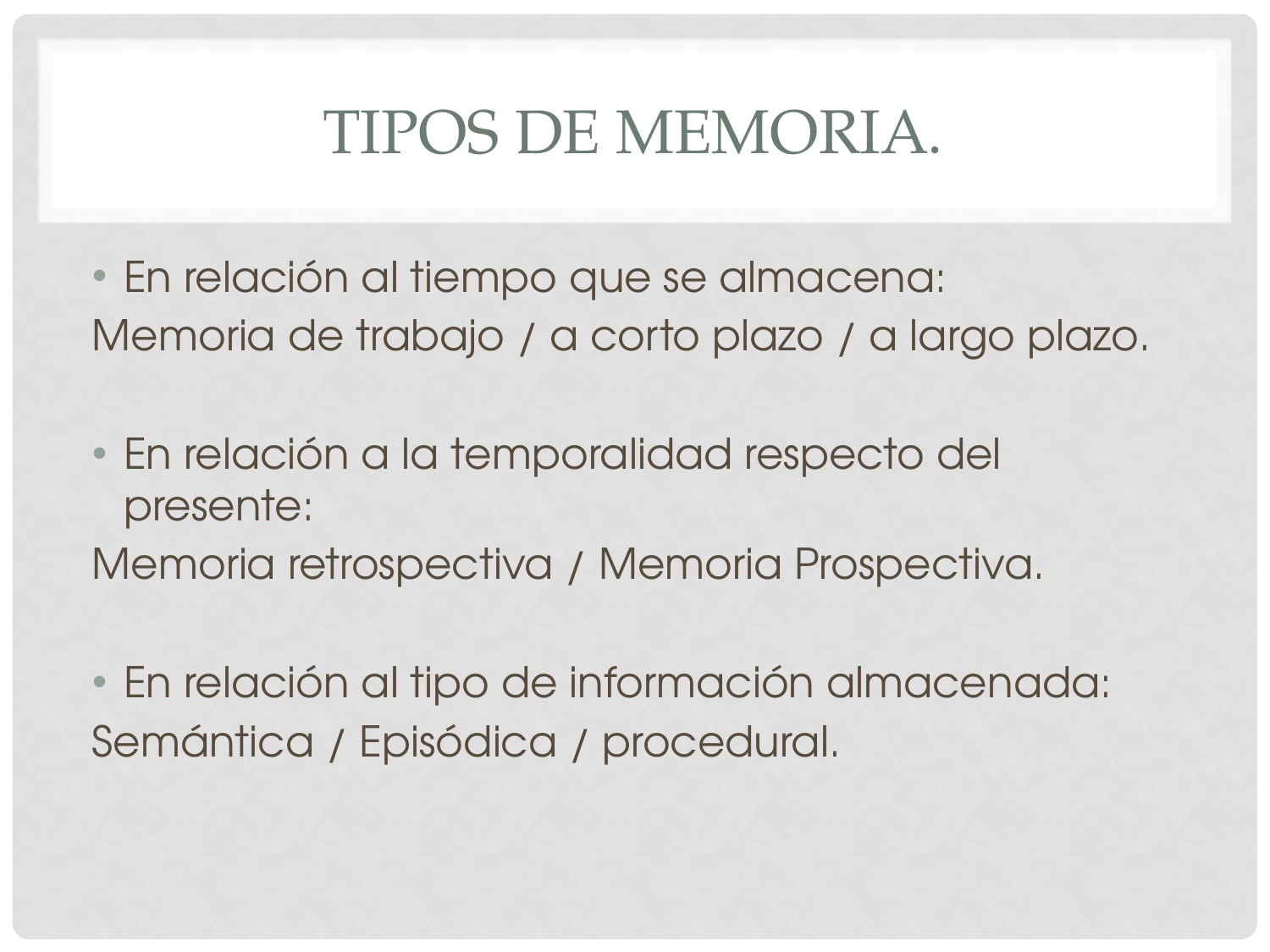

# Tipos de memoria.
En relación al tiempo que se almacena:
Memoria de trabajo / a corto plazo / a largo plazo.

En relación a la temporalidad respecto del presente:
Memoria retrospectiva / Memoria Prospectiva.

En relación al tipo de información almacenada:
Semántica / Episódica / procedural.